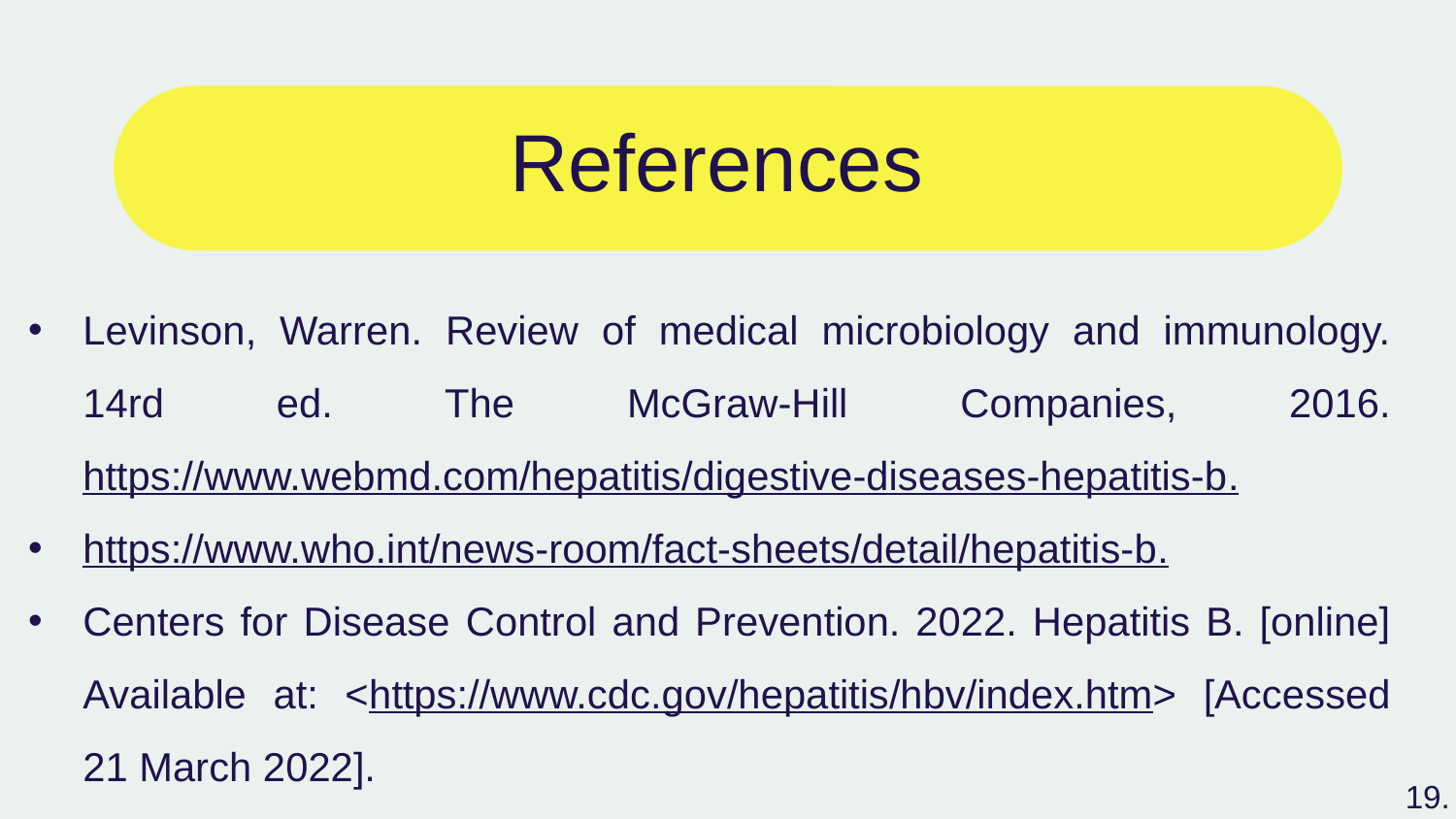

References
Levinson, Warren. Review of medical microbiology and immunology. 14rd ed. The McGraw-Hill Companies, 2016. https://www.webmd.com/hepatitis/digestive-diseases-hepatitis-b.
https://www.who.int/news-room/fact-sheets/detail/hepatitis-b.
Centers for Disease Control and Prevention. 2022. Hepatitis B. [online] Available at: <https://www.cdc.gov/hepatitis/hbv/index.htm> [Accessed 21 March 2022].

19.